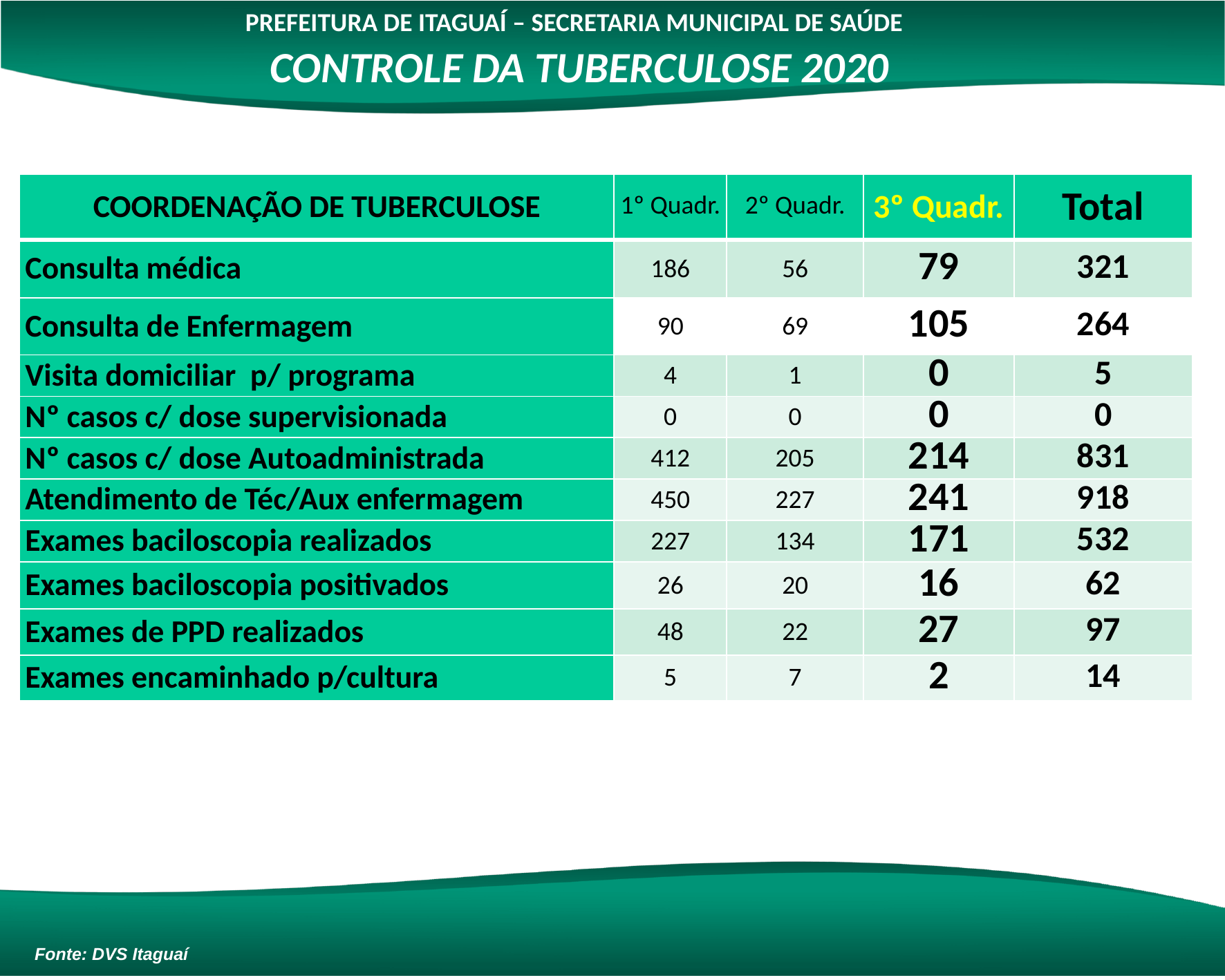

PREFEITURA DE ITAGUAÍ – SECRETARIA MUNICIPAL DE SAÚDE
CONTROLE DA TUBERCULOSE 2020
| COORDENAÇÃO DE TUBERCULOSE | 1º Quadr. | 2º Quadr. | 3º Quadr. | Total |
| --- | --- | --- | --- | --- |
| Consulta médica | 186 | 56 | 79 | 321 |
| Consulta de Enfermagem | 90 | 69 | 105 | 264 |
| Visita domiciliar p/ programa | 4 | 1 | 0 | 5 |
| Nº casos c/ dose supervisionada | 0 | 0 | 0 | 0 |
| Nº casos c/ dose Autoadministrada | 412 | 205 | 214 | 831 |
| Atendimento de Téc/Aux enfermagem | 450 | 227 | 241 | 918 |
| Exames baciloscopia realizados | 227 | 134 | 171 | 532 |
| Exames baciloscopia positivados | 26 | 20 | 16 | 62 |
| Exames de PPD realizados | 48 | 22 | 27 | 97 |
| Exames encaminhado p/cultura | 5 | 7 | 2 | 14 |
Fonte: DVS Itaguaí